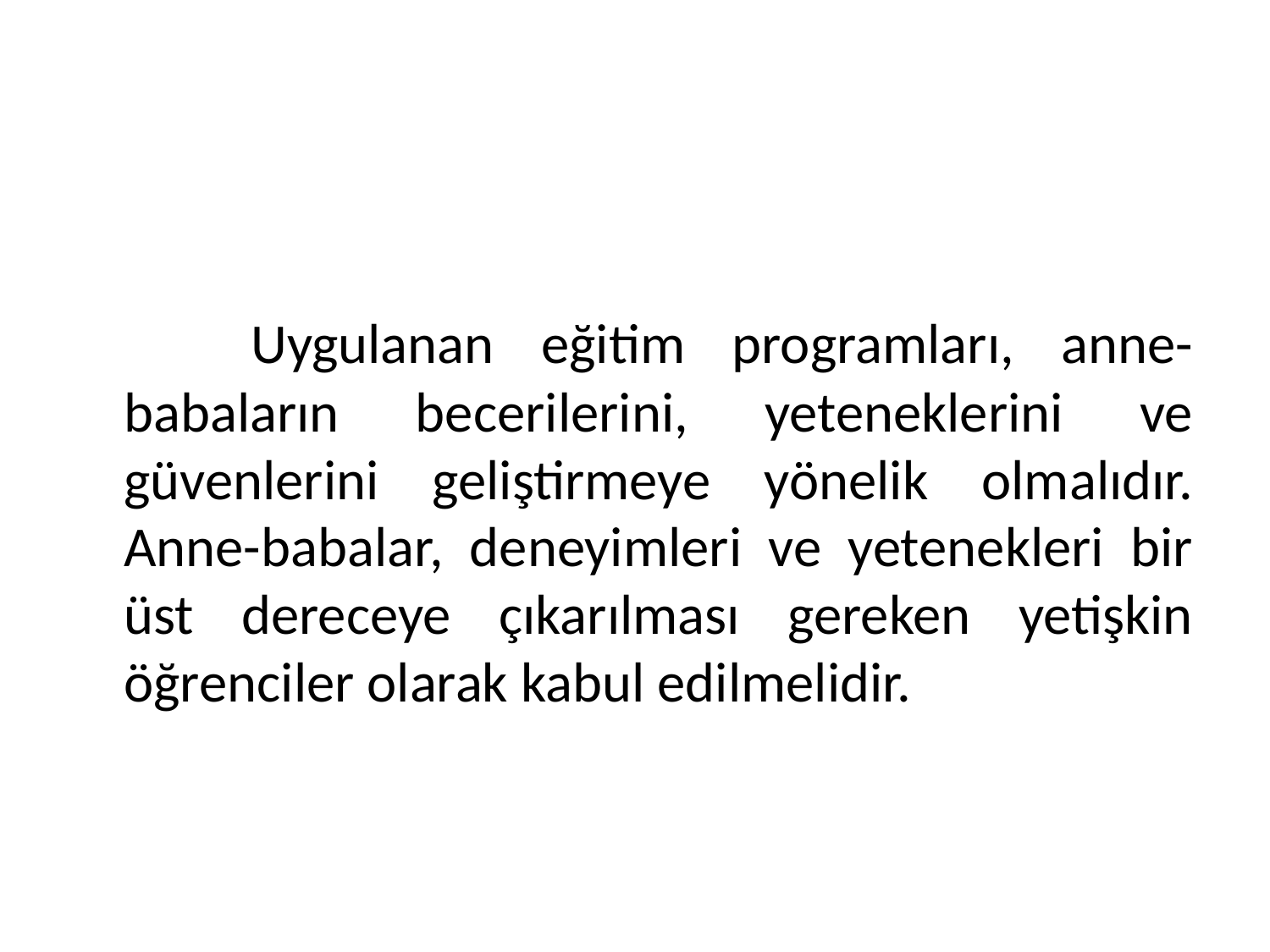

#

		Uygulanan eğitim programları, anne-babaların becerilerini, yeteneklerini ve güvenlerini geliştirmeye yönelik olmalıdır. Anne-babalar, deneyimleri ve yetenekleri bir üst dereceye çıkarılması gereken yetişkin öğrenciler olarak kabul edilmelidir.